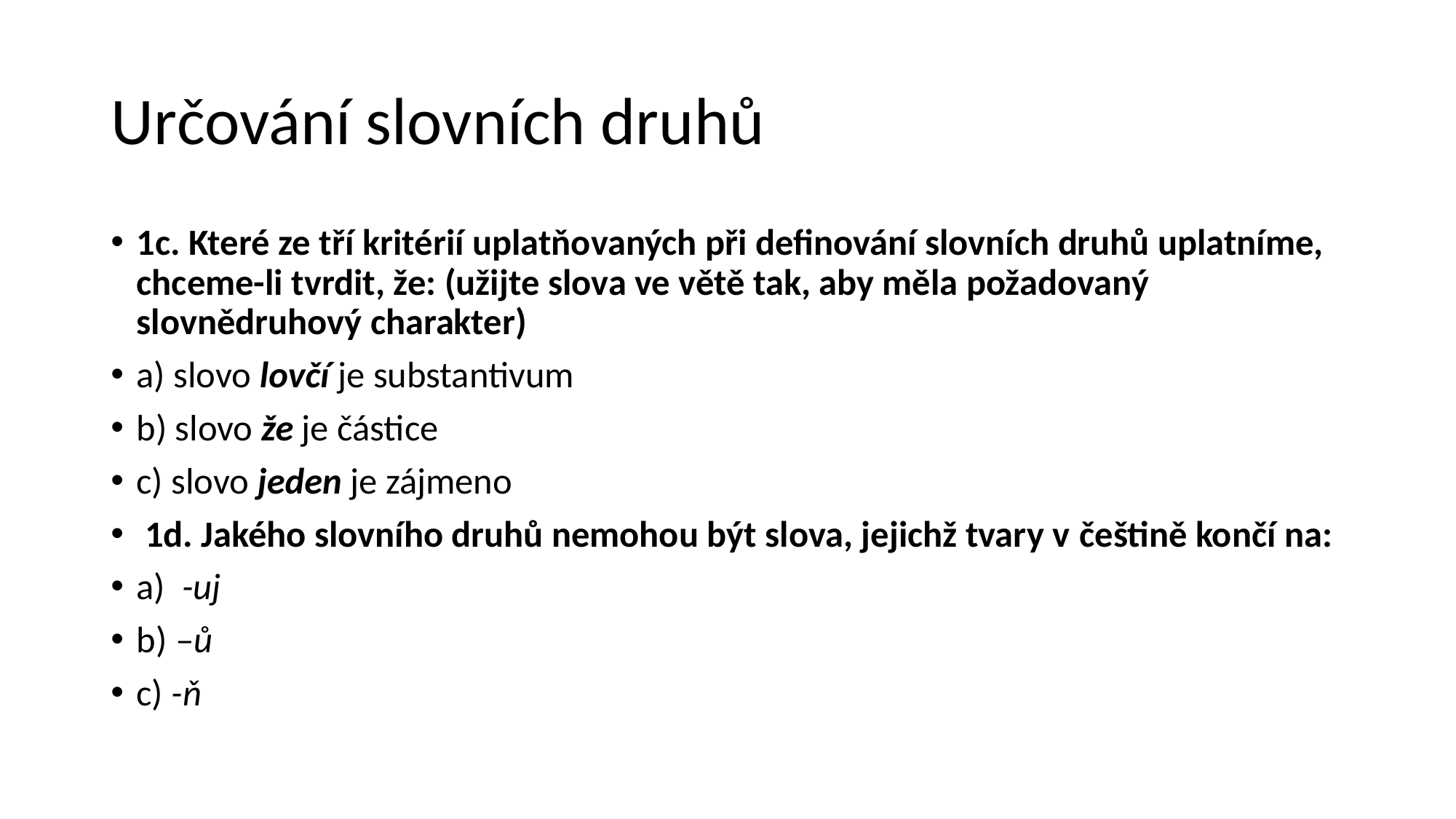

# Určování slovních druhů
1c. Které ze tří kritérií uplatňovaných při definování slovních druhů uplatníme, chceme-li tvrdit, že: (užijte slova ve větě tak, aby měla požadovaný slovnědruhový charakter)
a) slovo lovčí je substantivum
b) slovo že je částice
c) slovo jeden je zájmeno
 1d. Jakého slovního druhů nemohou být slova, jejichž tvary v češtině končí na:
a)  -uj
b) –ů
c) -ň